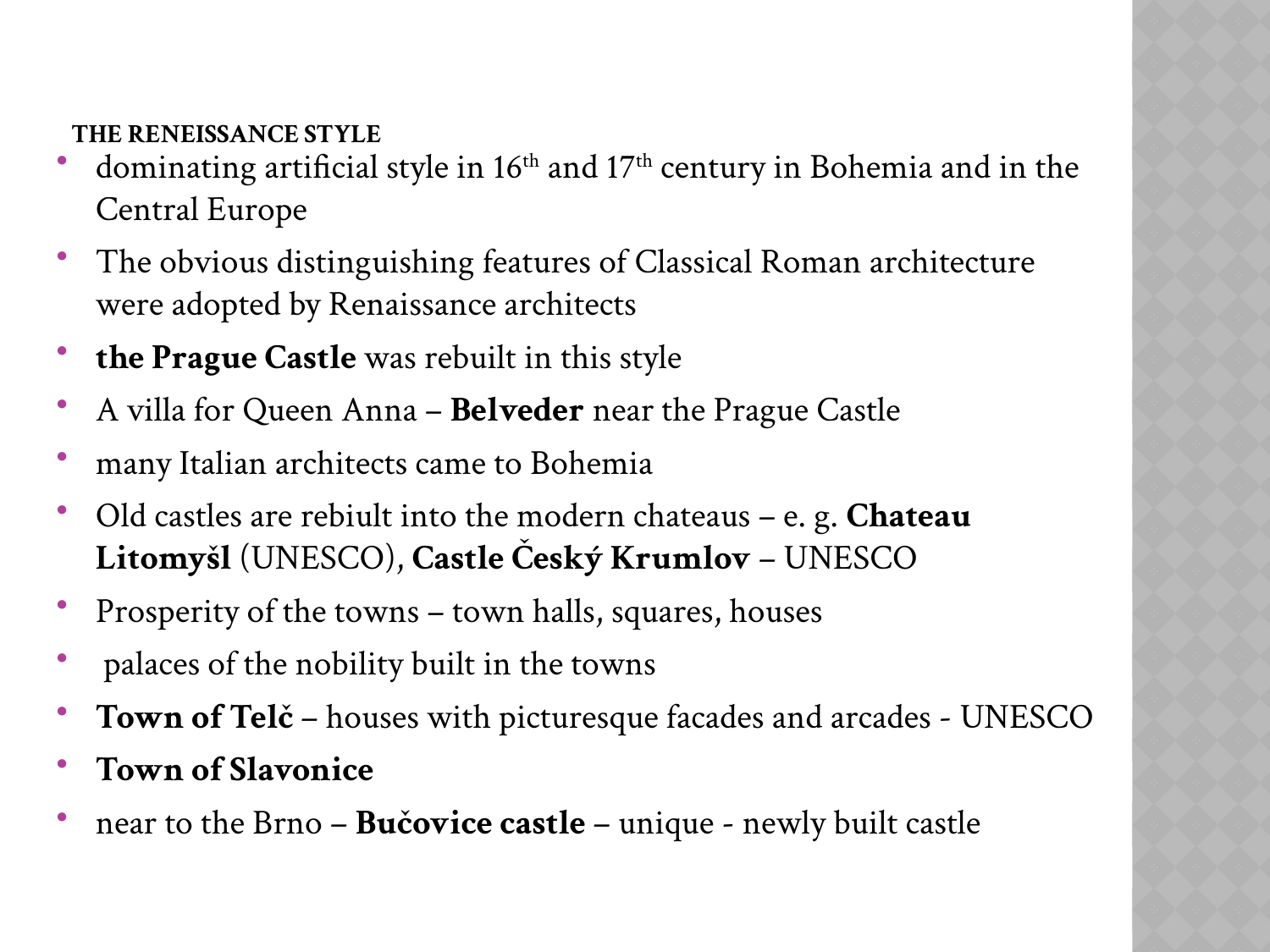

# the Reneissance style
dominating artificial style in 16th and 17th century in Bohemia and in the Central Europe
The obvious distinguishing features of Classical Roman architecture were adopted by Renaissance architects
the Prague Castle was rebuilt in this style
A villa for Queen Anna – Belveder near the Prague Castle
many Italian architects came to Bohemia
Old castles are rebiult into the modern chateaus – e. g. Chateau Litomyšl (UNESCO), Castle Český Krumlov – UNESCO
Prosperity of the towns – town halls, squares, houses
 palaces of the nobility built in the towns
Town of Telč – houses with picturesque facades and arcades - UNESCO
Town of Slavonice
near to the Brno – Bučovice castle – unique - newly built castle